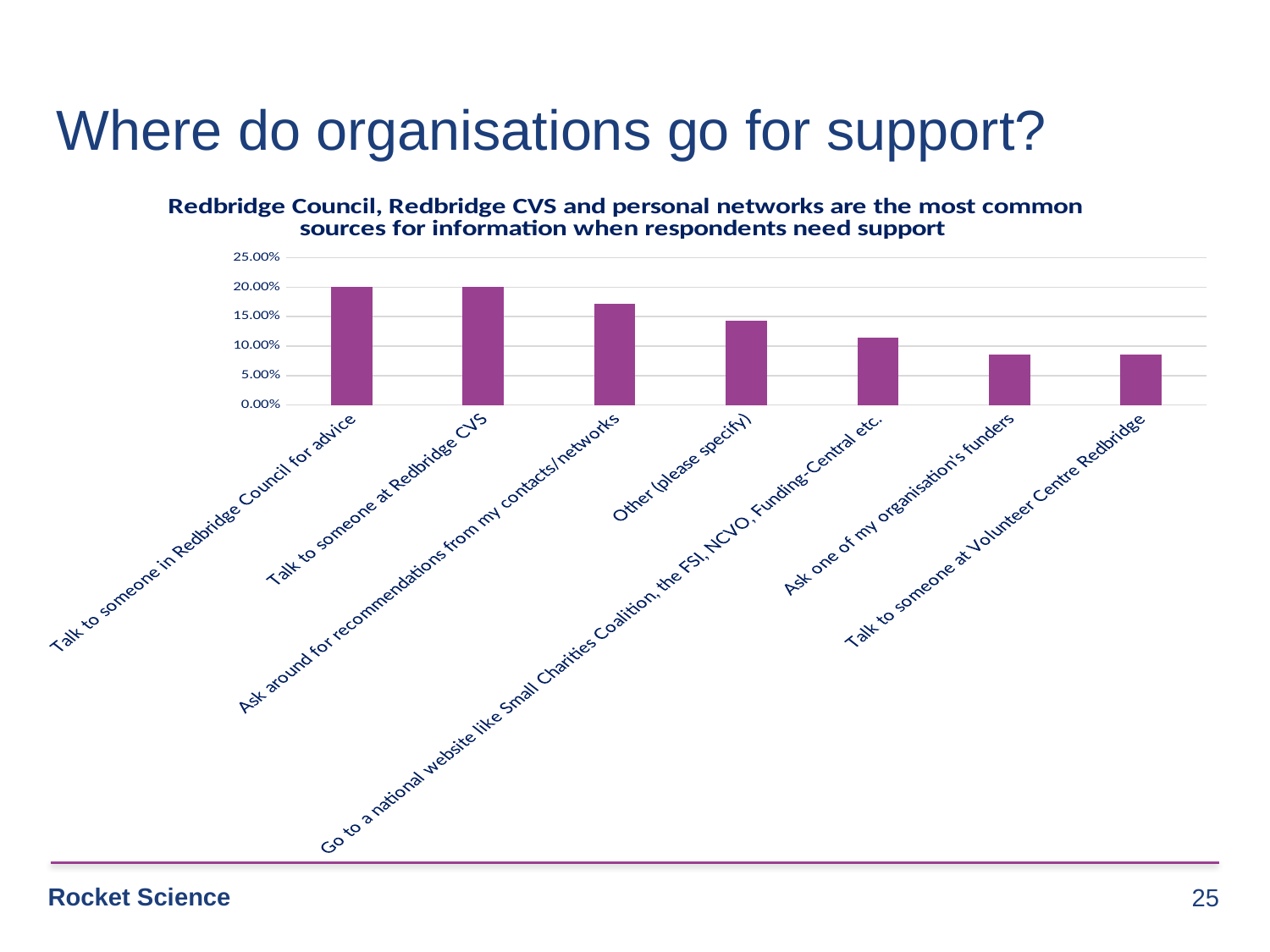

Where do organisations go for support?

### Chart: Redbridge Council, Redbridge CVS and personal networks are the most common sources for information when respondents need support

| Category |  |
|---|---|
| Talk to someone in Redbridge Council for advice | 0.2 |
| Talk to someone at Redbridge CVS | 0.2 |
| Ask around for recommendations from my contacts/networks | 0.1714 |
| Other (please specify) | 0.1429 |
| Go to a national website like Small Charities Coalition, the FSI, NCVO, Funding-Central etc. | 0.1143 |
| Ask one of my organisation's funders | 0.0857 |
| Talk to someone at Volunteer Centre Redbridge | 0.0857 |